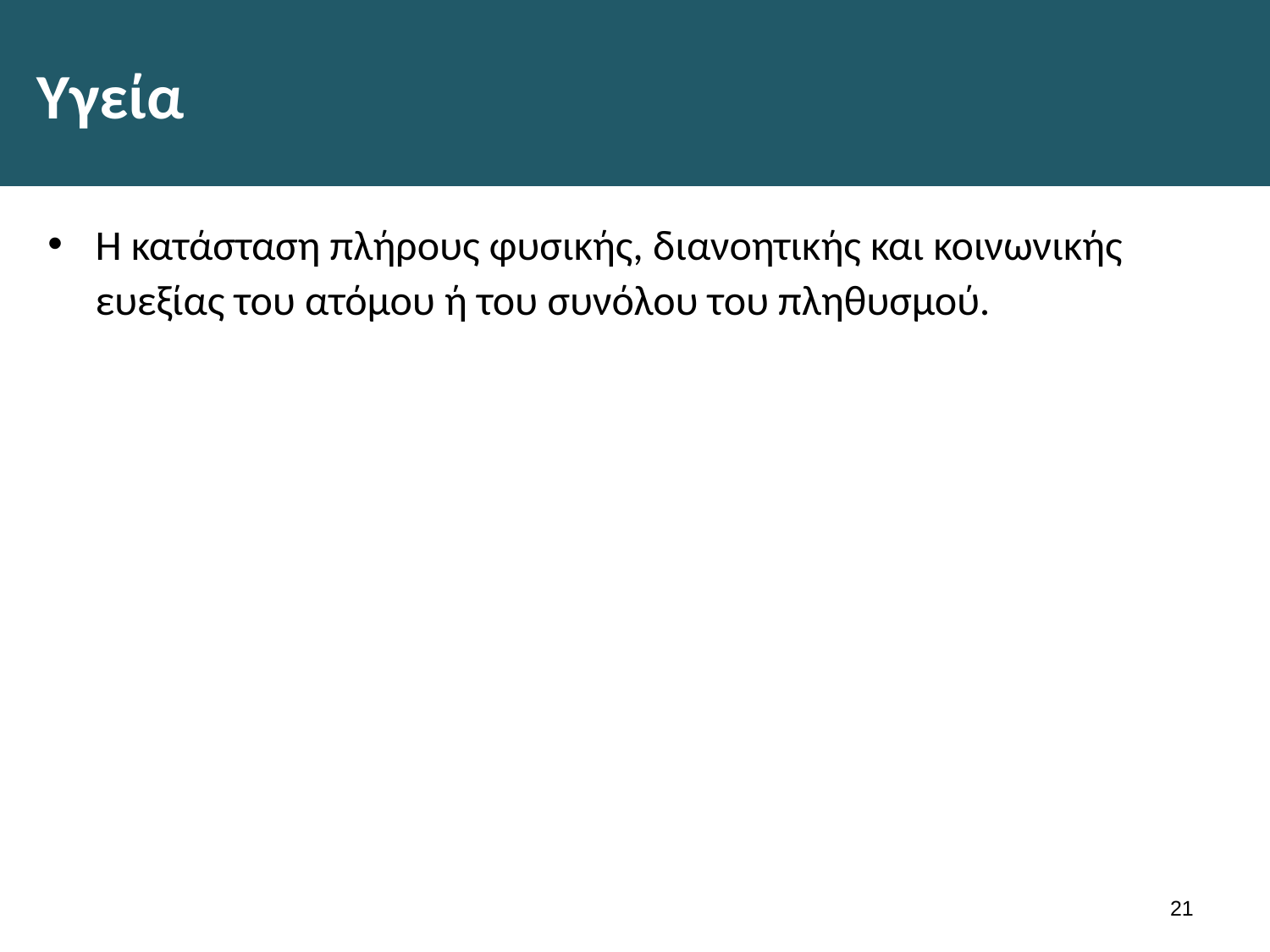

# Υγεία
Η κατάσταση πλήρους φυσικής, διανοητικής και κοινωνικής ευεξίας του ατόμου ή του συνόλου του πληθυσμού.
21